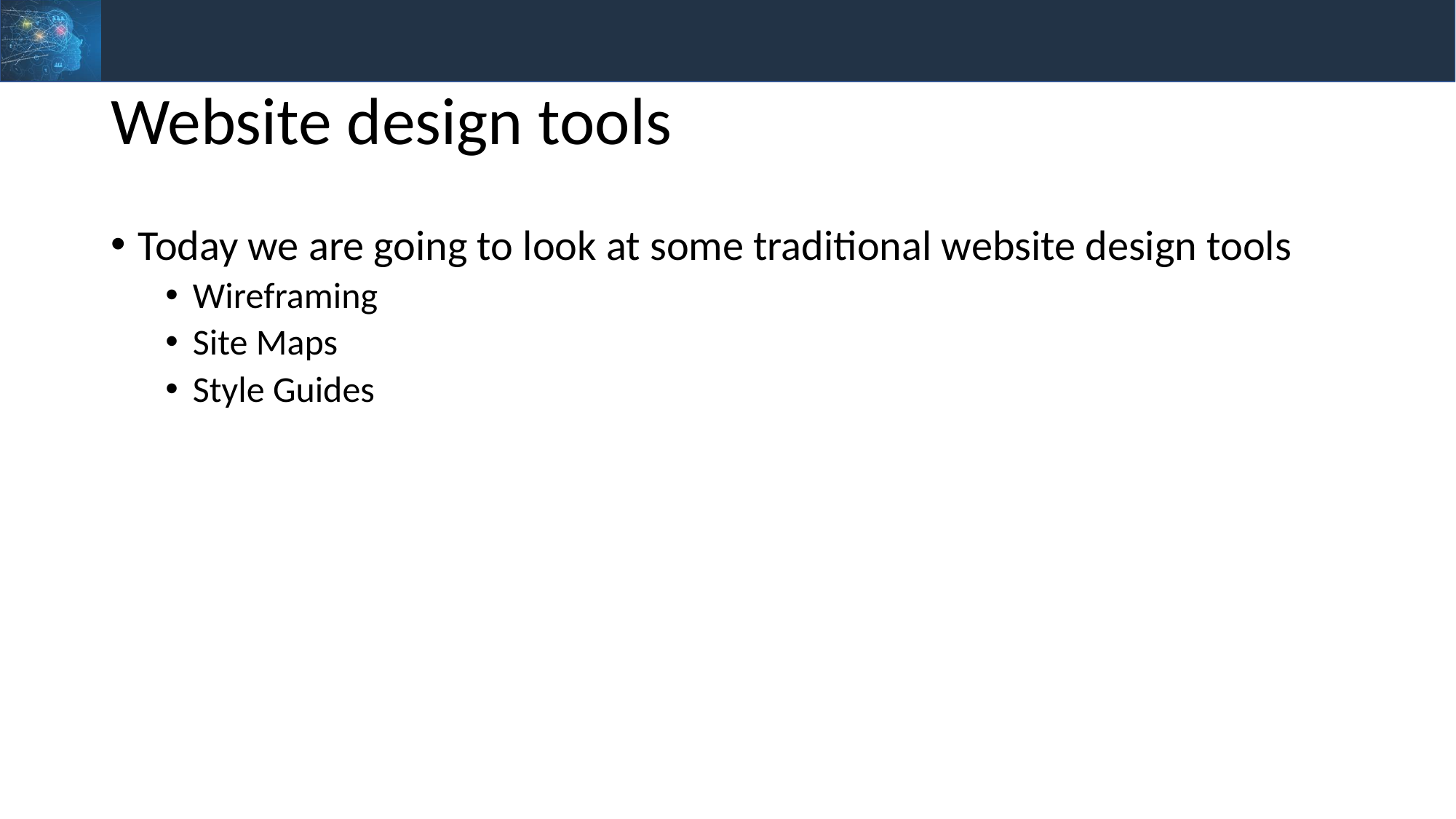

# Website design tools
Today we are going to look at some traditional website design tools
Wireframing
Site Maps
Style Guides